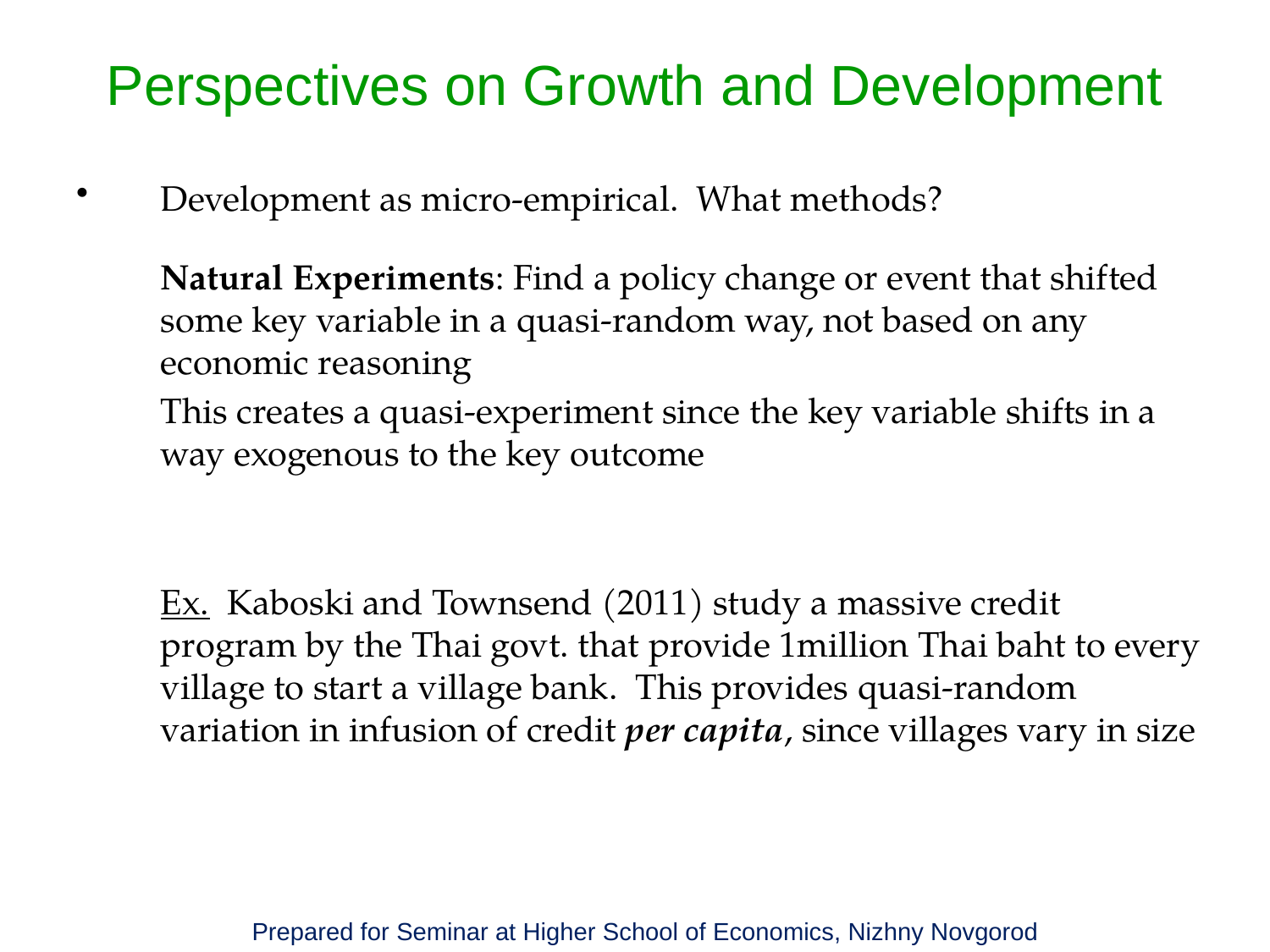

# Perspectives on Growth and Development
Development as micro-empirical.  What methods?

	Natural Experiments: Find a policy change or event that shifted some key variable in a quasi-random way, not based on any economic reasoning
	This creates a quasi-experiment since the key variable shifts in a way exogenous to the key outcome

	Ex.  Kaboski and Townsend (2011) study a massive credit program by the Thai govt. that provide 1million Thai baht to every village to start a village bank.  This provides quasi-random variation in infusion of credit per capita, since villages vary in size
Prepared for Seminar at Higher School of Economics, Nizhny Novgorod